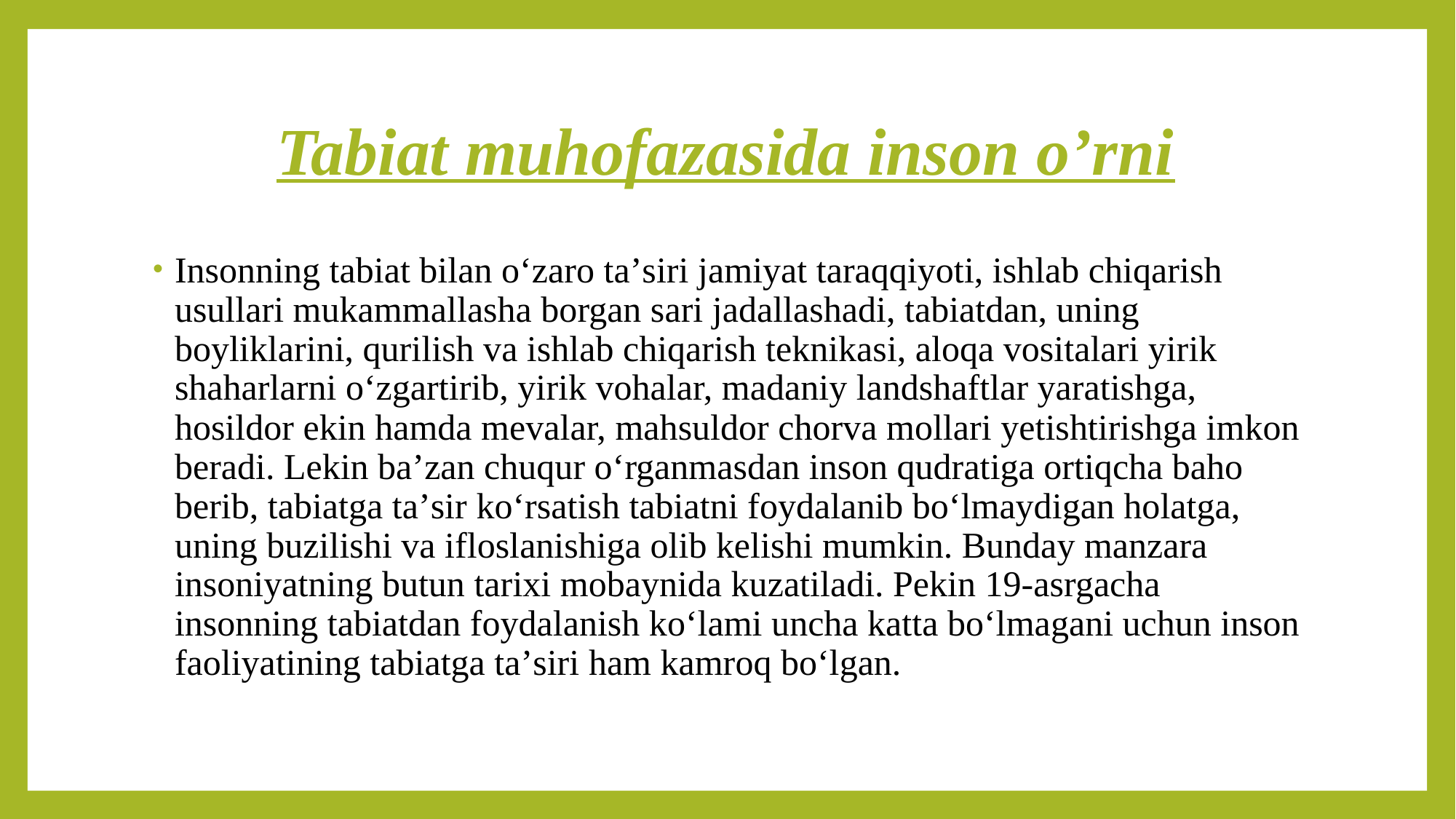

# Tabiat muhofazasida inson o’rni
Insonning tabiat bilan oʻzaro taʼsiri jamiyat taraqqiyoti, ishlab chiqarish usullari mukammallasha borgan sari jadallashadi, tabiatdan, uning boyliklarini, qurilish va ishlab chiqarish teknikasi, aloqa vositalari yirik shaharlarni oʻzgartirib, yirik vohalar, madaniy landshaftlar yaratishga, hosildor ekin hamda mevalar, mahsuldor chorva mollari yetishtirishga imkon beradi. Lekin baʼzan chuqur oʻrganmasdan inson qudratiga ortiqcha baho berib, tabiatga taʼsir koʻrsatish tabiatni foydalanib boʻlmaydigan holatga, uning buzilishi va ifloslanishiga olib kelishi mumkin. Bunday manzara insoniyatning butun tarixi mobaynida kuzatiladi. Pekin 19-asrgacha insonning tabiatdan foydalanish koʻlami uncha katta boʻlmagani uchun inson faoliyatining tabiatga taʼsiri ham kamroq boʻlgan.